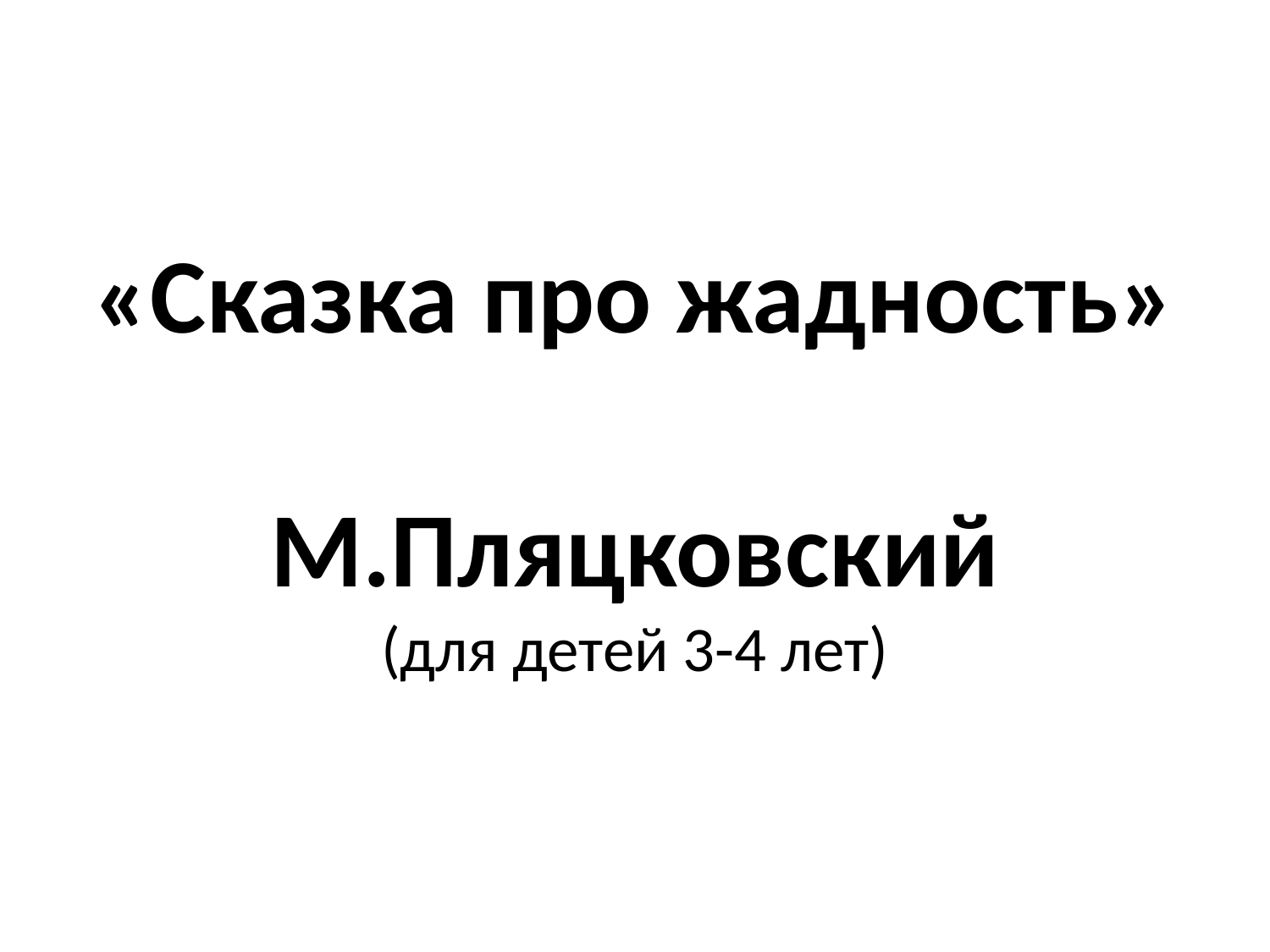

# «Сказка про жадность» М.Пляцковский (для детей 3-4 лет)